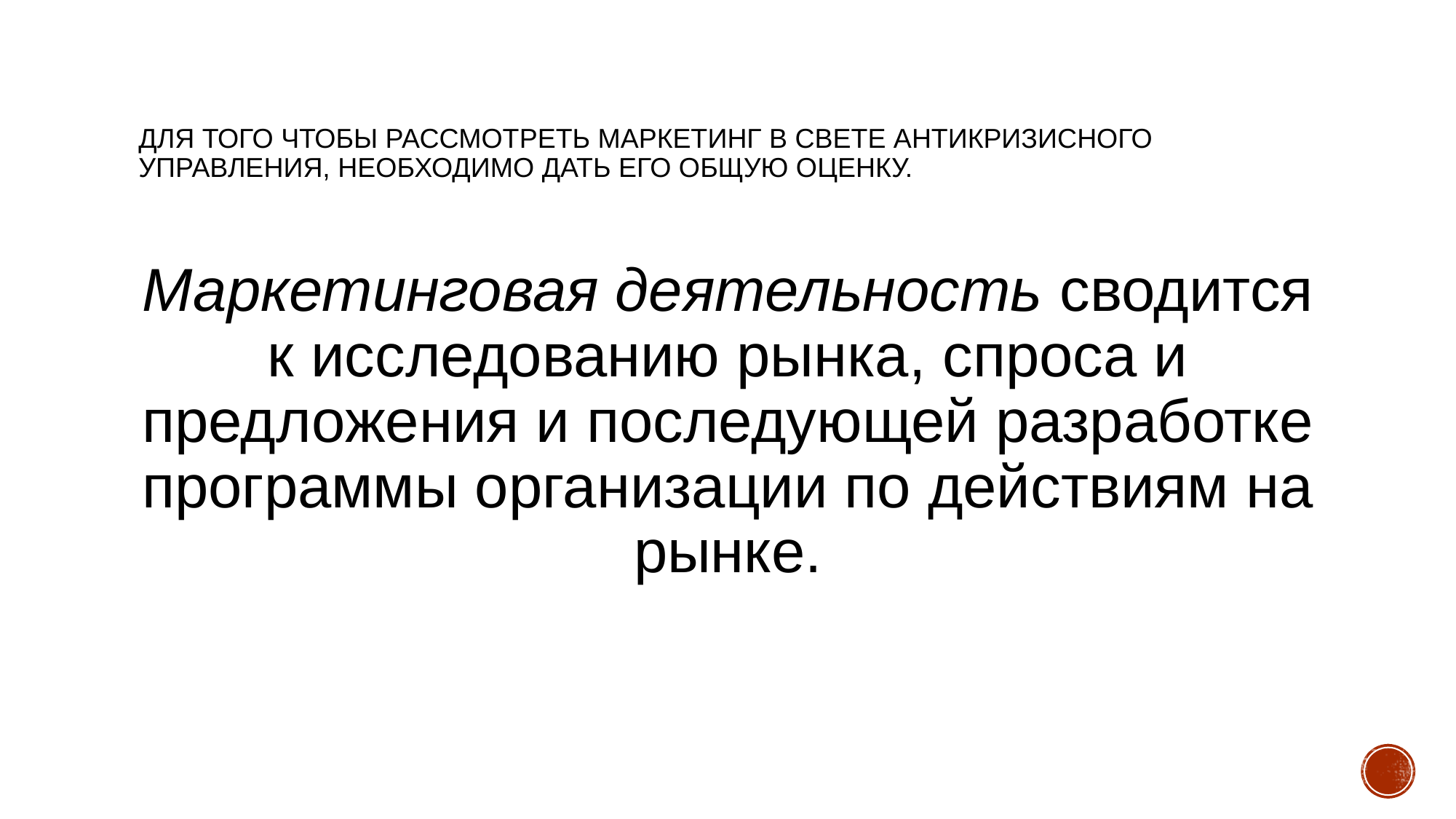

# Для того чтобы рассмотреть маркетинг в свете антикризисного управления, необходимо дать его общую оценку.
Маркетинговая деятельность сводится к исследованию рынка, спроса и предложения и последующей разработке программы организации по действиям на рынке.